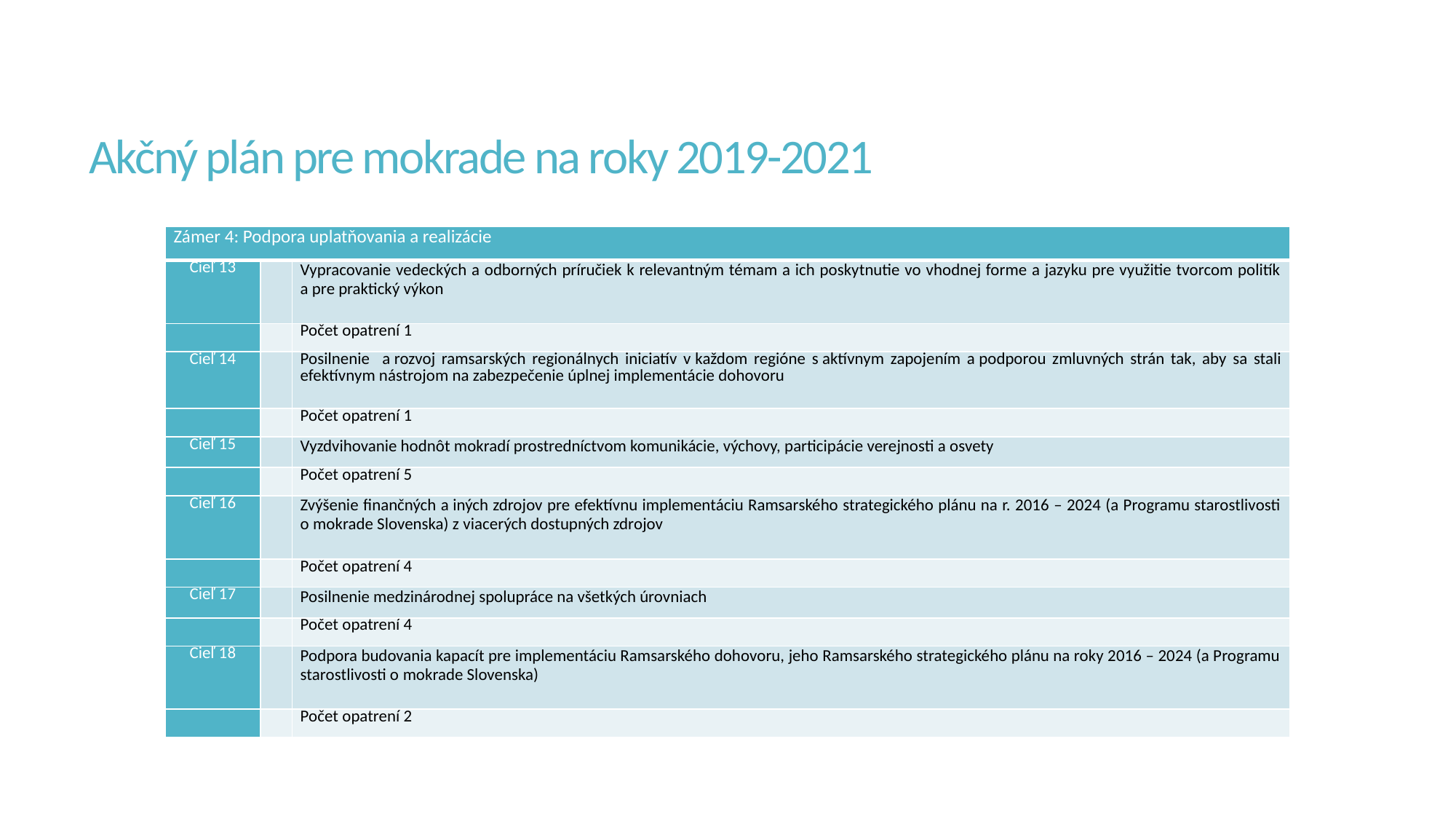

# Akčný plán pre mokrade na roky 2019-2021
| Zámer 4: Podpora uplatňovania a realizácie |  |  |
| --- | --- | --- |
| Cieľ 13 |  | Vypracovanie vedeckých a odborných príručiek k relevantným témam a ich poskytnutie vo vhodnej forme a jazyku pre využitie tvorcom politík a pre praktický výkon |
|  |  | Počet opatrení 1 |
| Cieľ 14 |  | Posilnenie a rozvoj ramsarských regionálnych iniciatív v každom regióne s aktívnym zapojením a podporou zmluvných strán tak, aby sa stali efektívnym nástrojom na zabezpečenie úplnej implementácie dohovoru |
|  |  | Počet opatrení 1 |
| Cieľ 15 |  | Vyzdvihovanie hodnôt mokradí prostredníctvom komunikácie, výchovy, participácie verejnosti a osvety |
|  |  | Počet opatrení 5 |
| Cieľ 16 |  | Zvýšenie finančných a iných zdrojov pre efektívnu implementáciu Ramsarského strategického plánu na r. 2016 – 2024 (a Programu starostlivosti o mokrade Slovenska) z viacerých dostupných zdrojov |
|  |  | Počet opatrení 4 |
| Cieľ 17 |  | Posilnenie medzinárodnej spolupráce na všetkých úrovniach |
|  |  | Počet opatrení 4 |
| Cieľ 18 |  | Podpora budovania kapacít pre implementáciu Ramsarského dohovoru, jeho Ramsarského strategického plánu na roky 2016 – 2024 (a Programu starostlivosti o mokrade Slovenska) |
|  |  | Počet opatrení 2 |